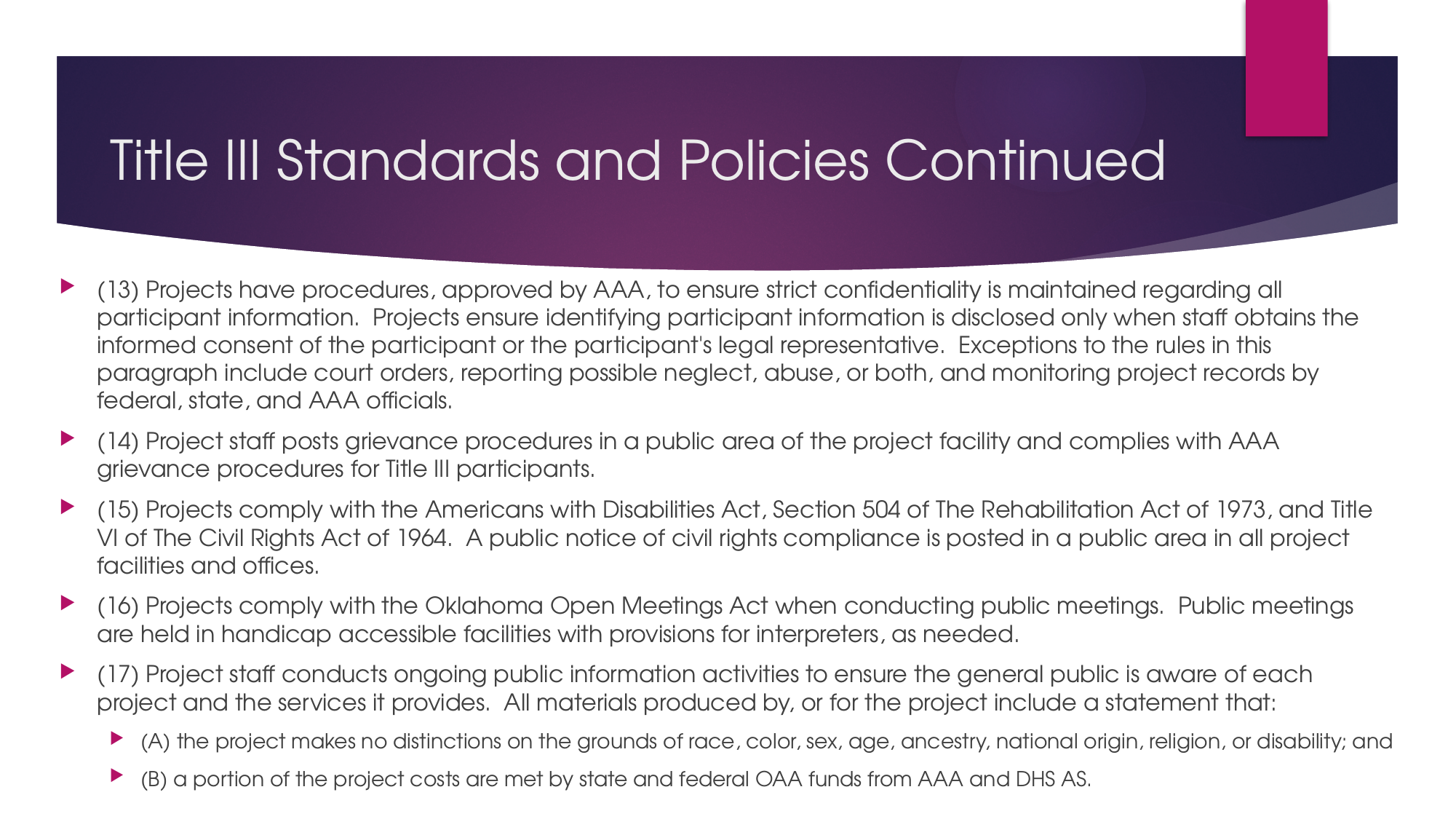

# Title III Standards and Policies Continued
(13) Projects have procedures, approved by AAA, to ensure strict confidentiality is maintained regarding all participant information.  Projects ensure identifying participant information is disclosed only when staff obtains the informed consent of the participant or the participant's legal representative.  Exceptions to the rules in this paragraph include court orders, reporting possible neglect, abuse, or both, and monitoring project records by federal, state, and AAA officials.
(14) Project staff posts grievance procedures in a public area of the project facility and complies with AAA grievance procedures for Title III participants.
(15) Projects comply with the Americans with Disabilities Act, Section 504 of The Rehabilitation Act of 1973, and Title VI of The Civil Rights Act of 1964.  A public notice of civil rights compliance is posted in a public area in all project facilities and offices.
(16) Projects comply with the Oklahoma Open Meetings Act when conducting public meetings.  Public meetings are held in handicap accessible facilities with provisions for interpreters, as needed.
(17) Project staff conducts ongoing public information activities to ensure the general public is aware of each project and the services it provides.  All materials produced by, or for the project include a statement that:
(A) the project makes no distinctions on the grounds of race, color, sex, age, ancestry, national origin, religion, or disability; and
(B) a portion of the project costs are met by state and federal OAA funds from AAA and DHS AS.